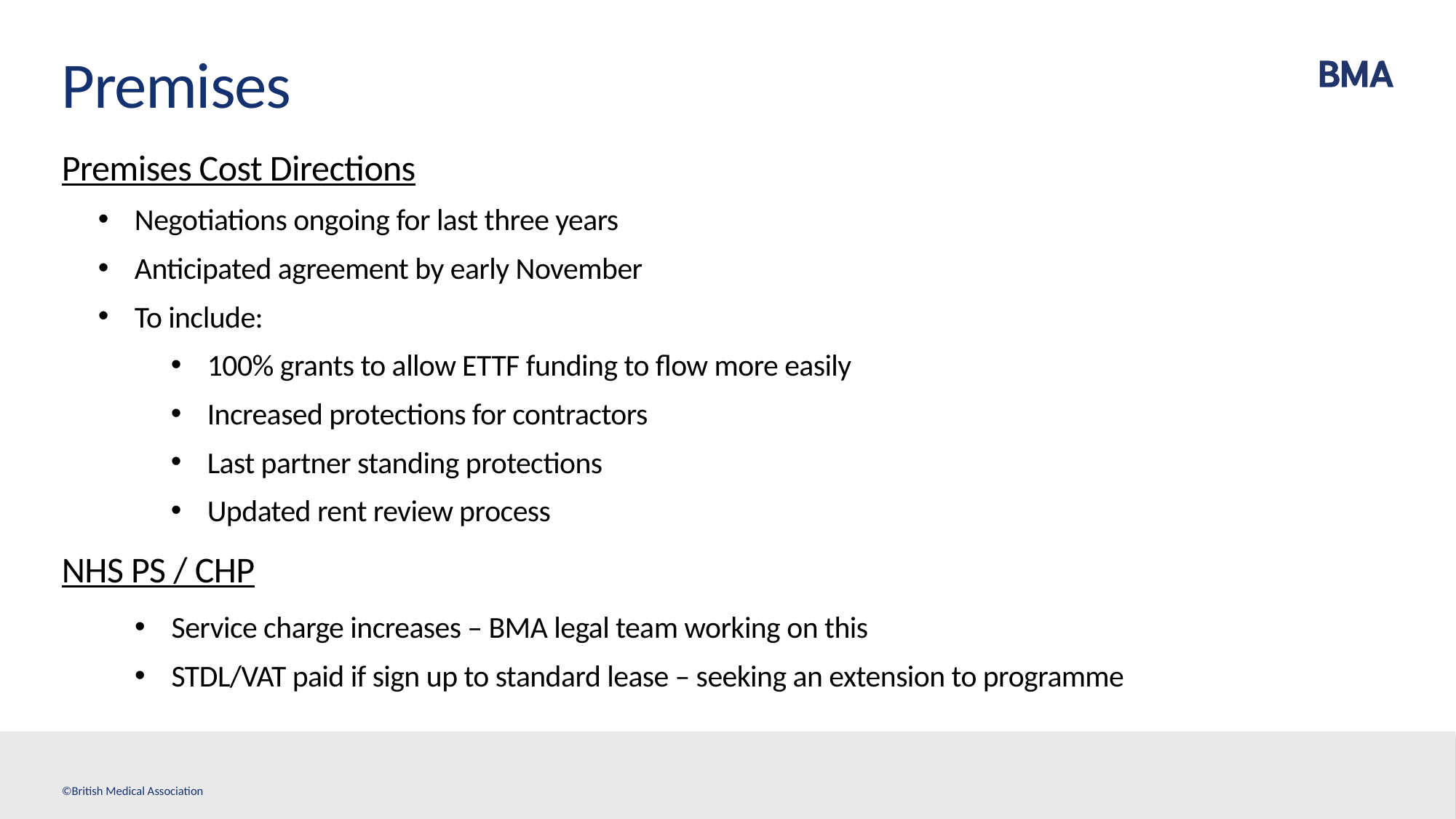

# Premises
Premises Cost Directions
Negotiations ongoing for last three years
Anticipated agreement by early November
To include:
100% grants to allow ETTF funding to flow more easily
Increased protections for contractors
Last partner standing protections
Updated rent review process
NHS PS / CHP
Service charge increases – BMA legal team working on this
STDL/VAT paid if sign up to standard lease – seeking an extension to programme